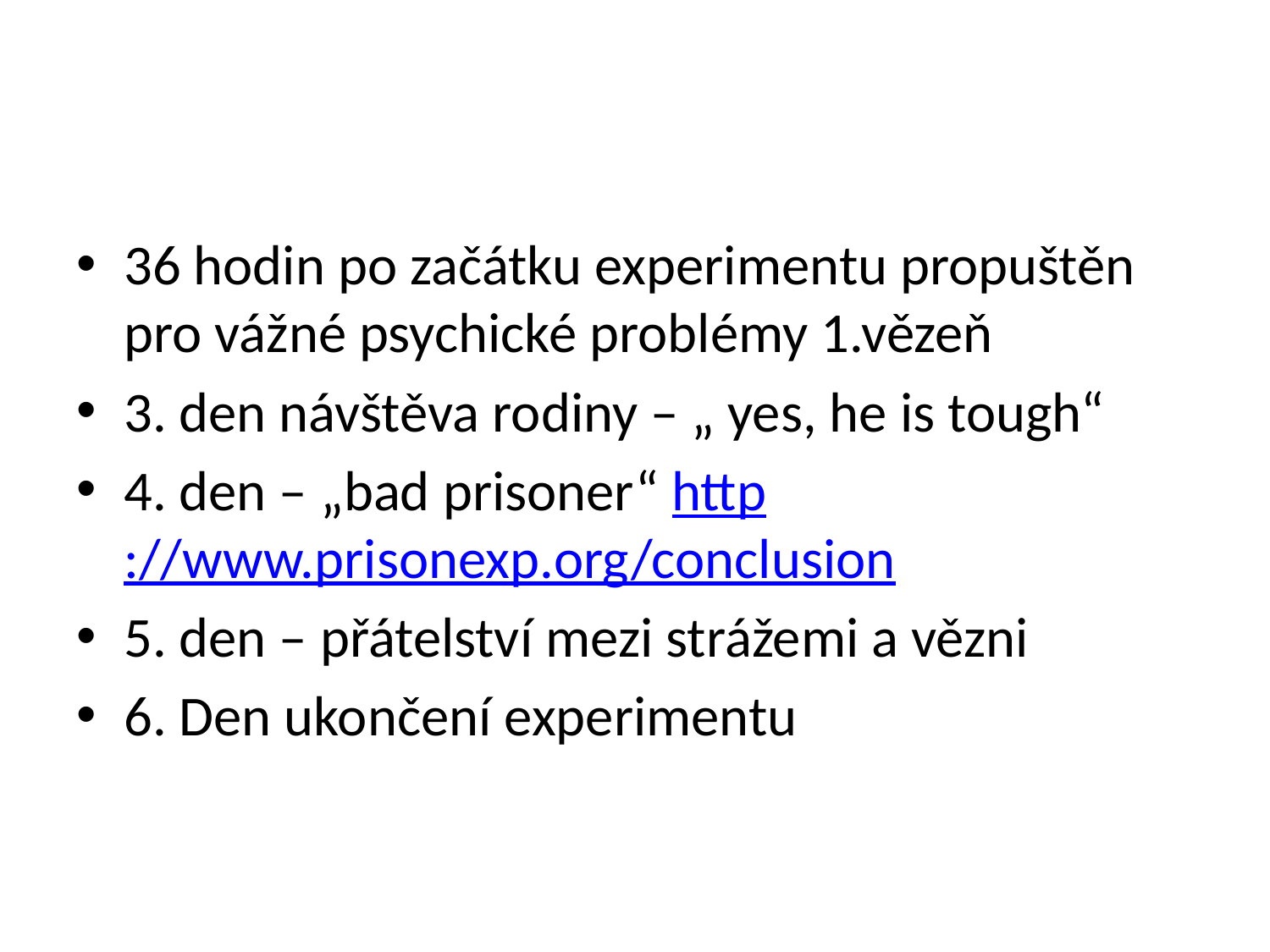

#
36 hodin po začátku experimentu propuštěn pro vážné psychické problémy 1.vězeň
3. den návštěva rodiny – „ yes, he is tough“
4. den – „bad prisoner“ http://www.prisonexp.org/conclusion
5. den – přátelství mezi strážemi a vězni
6. Den ukončení experimentu